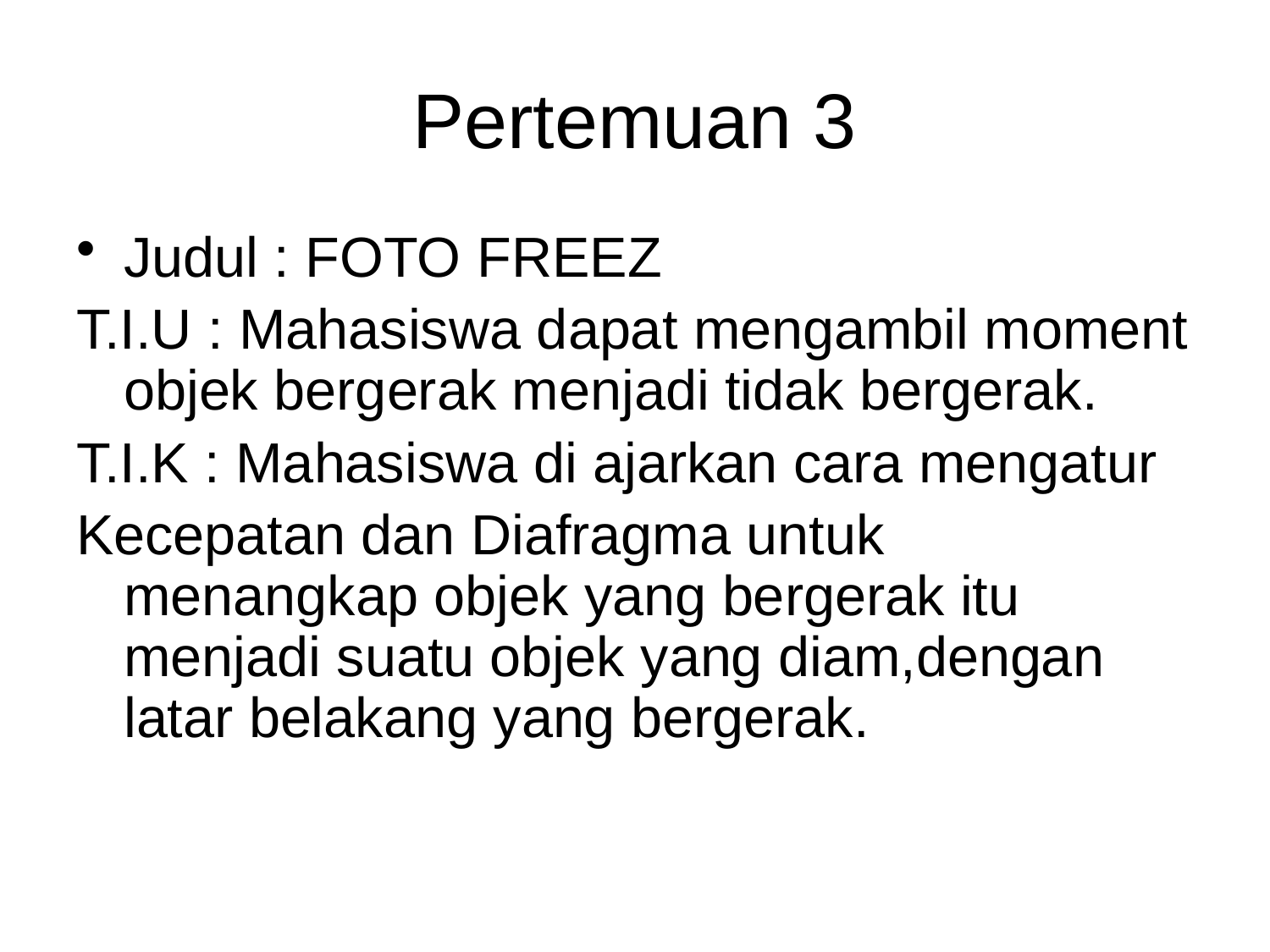

# Pertemuan 3
Judul : FOTO FREEZ
T.I.U : Mahasiswa dapat mengambil moment objek bergerak menjadi tidak bergerak.
T.I.K : Mahasiswa di ajarkan cara mengatur
Kecepatan dan Diafragma untuk menangkap objek yang bergerak itu menjadi suatu objek yang diam,dengan latar belakang yang bergerak.